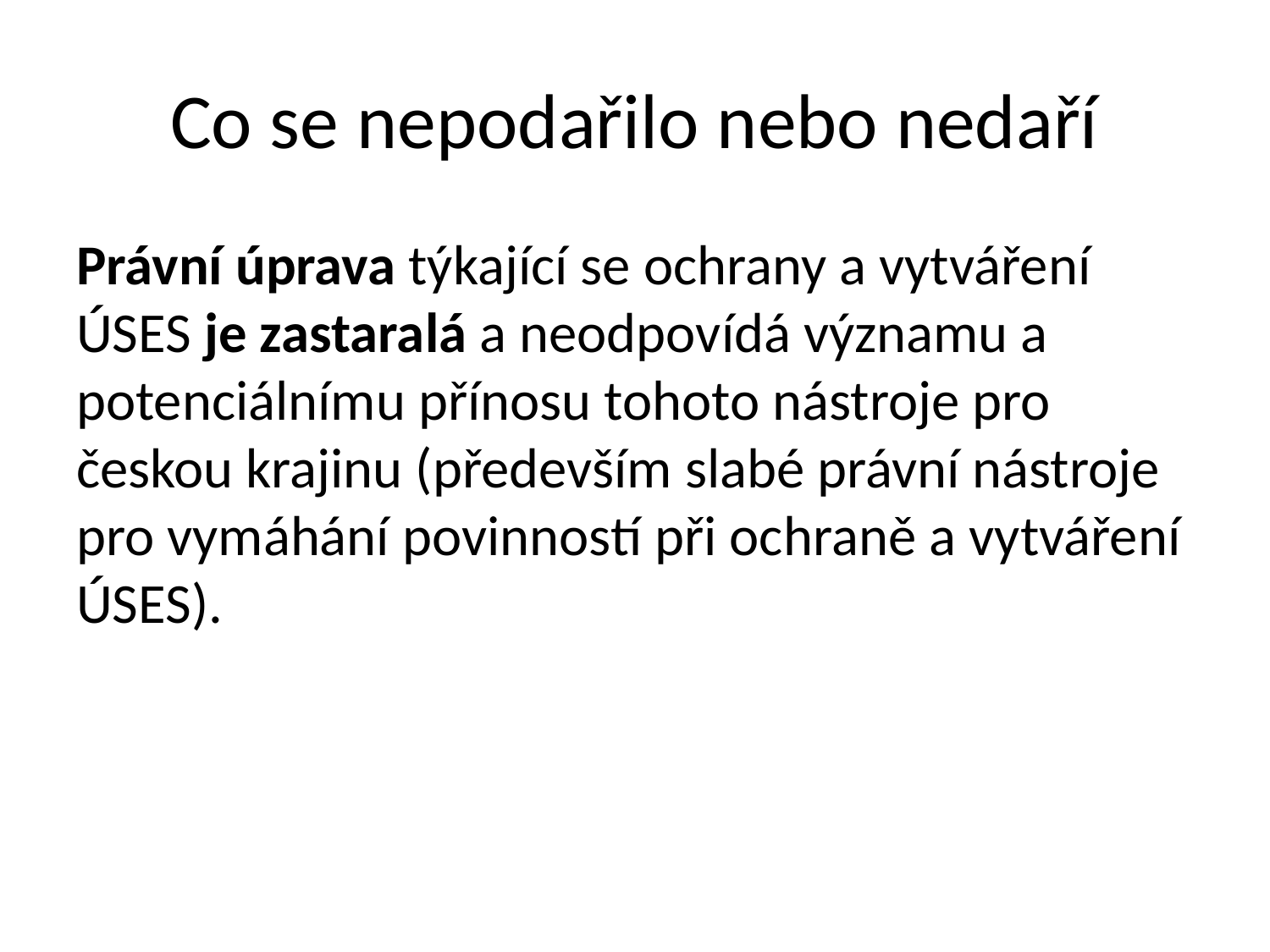

# Co se nepodařilo nebo nedaří
Právní úprava týkající se ochrany a vytváření ÚSES je zastaralá a neodpovídá významu a potenciálnímu přínosu tohoto nástroje pro českou krajinu (především slabé právní nástroje pro vymáhání povinností při ochraně a vytváření ÚSES).